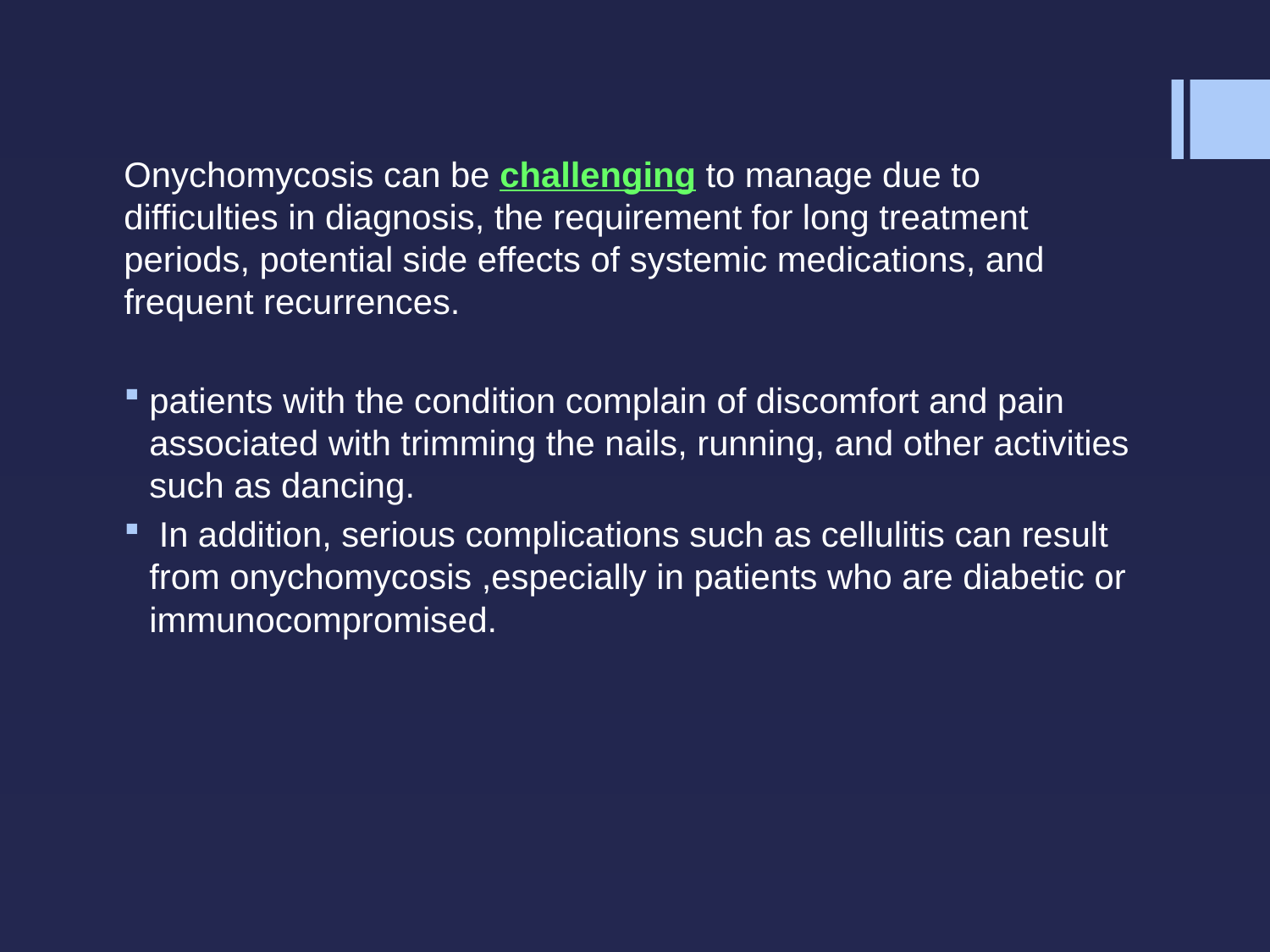

Onychomycosis can be challenging to manage due to difficulties in diagnosis, the requirement for long treatment periods, potential side effects of systemic medications, and frequent recurrences.

patients with the condition complain of discomfort and pain associated with trimming the nails, running, and other activities such as dancing.
 In addition, serious complications such as cellulitis can result from onychomycosis ,especially in patients who are diabetic or immunocompromised.